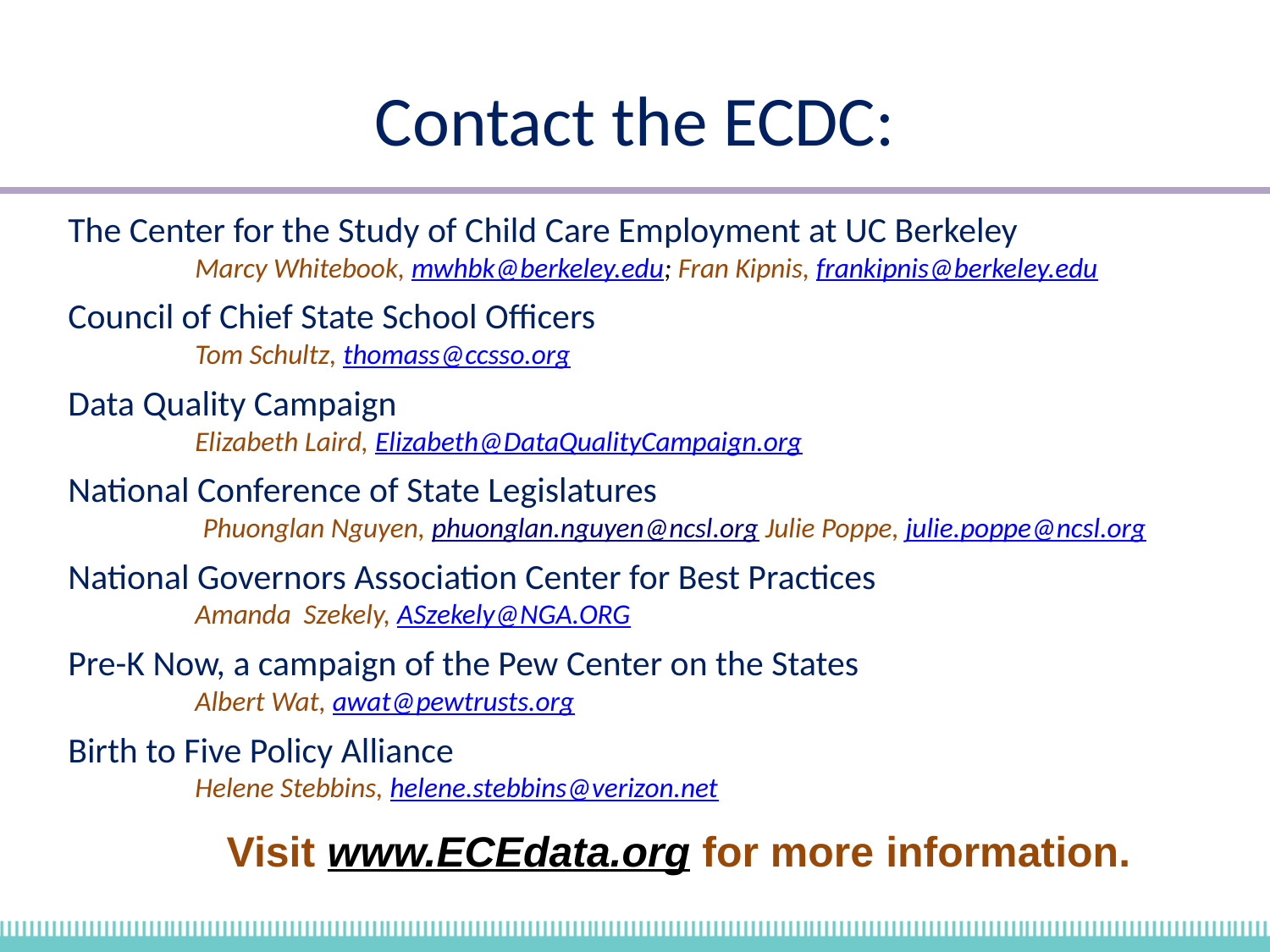

# Contact the ECDC:
The Center for the Study of Child Care Employment at UC Berkeley
	Marcy Whitebook, mwhbk@berkeley.edu; Fran Kipnis, frankipnis@berkeley.edu
Council of Chief State School Officers
	Tom Schultz, thomass@ccsso.org
Data Quality Campaign
	Elizabeth Laird, Elizabeth@DataQualityCampaign.org
National Conference of State Legislatures
	 Phuonglan Nguyen, phuonglan.nguyen@ncsl.org Julie Poppe, julie.poppe@ncsl.org
National Governors Association Center for Best Practices
	Amanda  Szekely, ASzekely@NGA.ORG
Pre-K Now, a campaign of the Pew Center on the States
	Albert Wat, awat@pewtrusts.org
Birth to Five Policy Alliance
	Helene Stebbins, helene.stebbins@verizon.net
Visit www.ECEdata.org for more information.